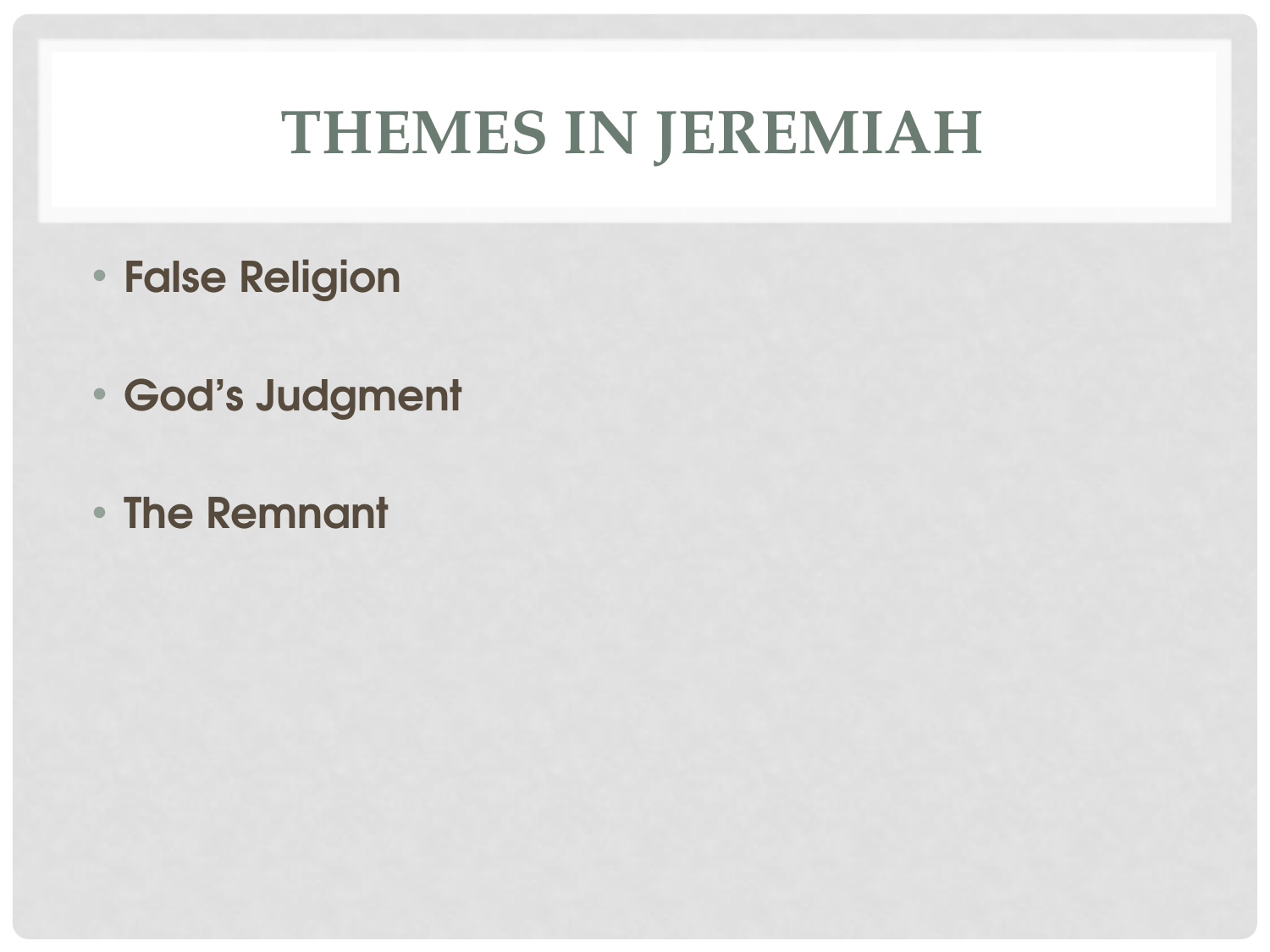

# Themes in Jeremiah
False Religion

God’s Judgment

The Remnant